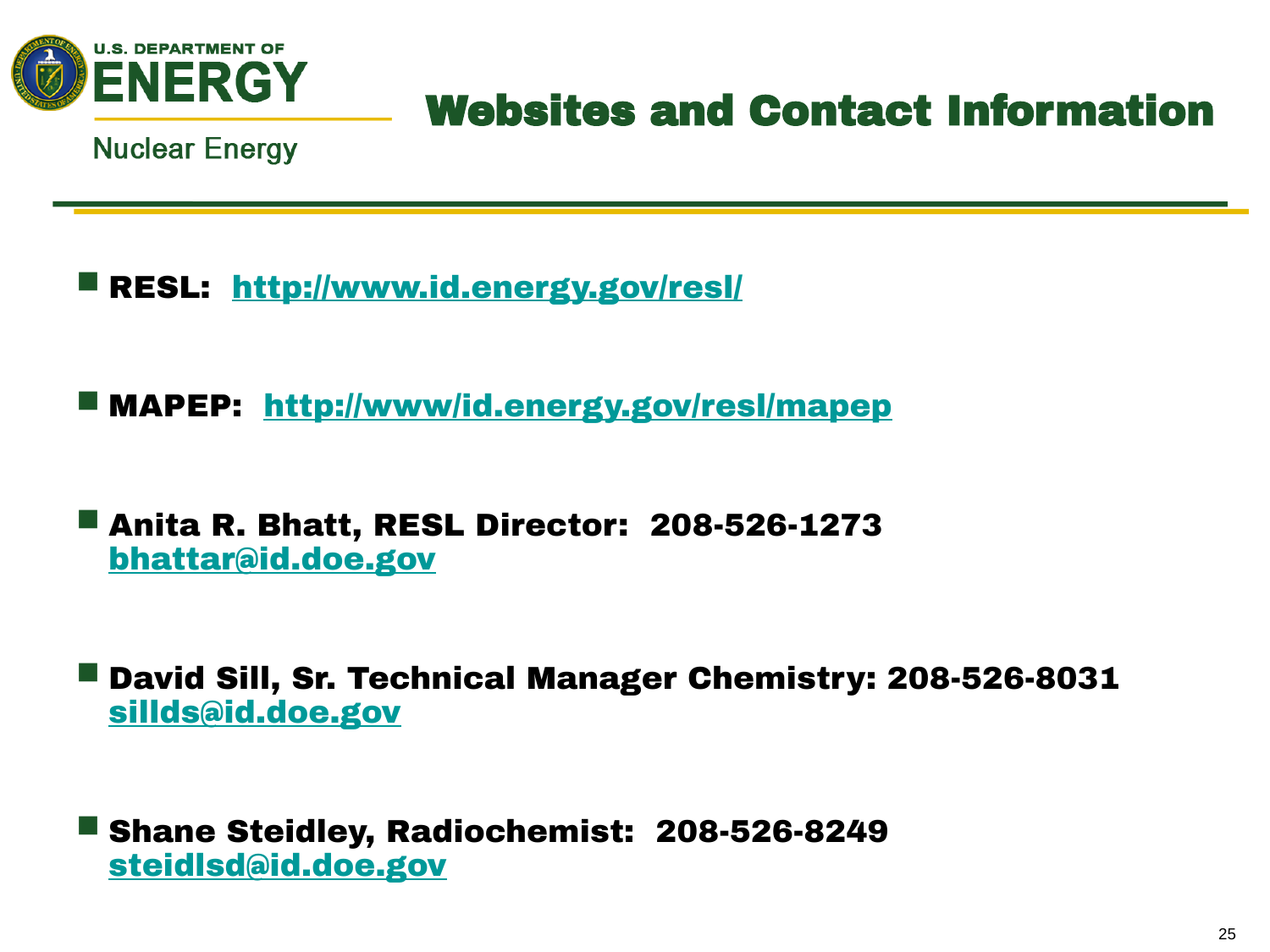

# Websites and Contact Information
RESL:  http://www.id.energy.gov/resl/
MAPEP:  http://www/id.energy.gov/resl/mapep
Anita R. Bhatt, RESL Director:  208-526-1273 bhattar@id.doe.gov
David Sill, Sr. Technical Manager Chemistry: 208-526-8031 sillds@id.doe.gov
Shane Steidley, Radiochemist:  208-526-8249 steidlsd@id.doe.gov